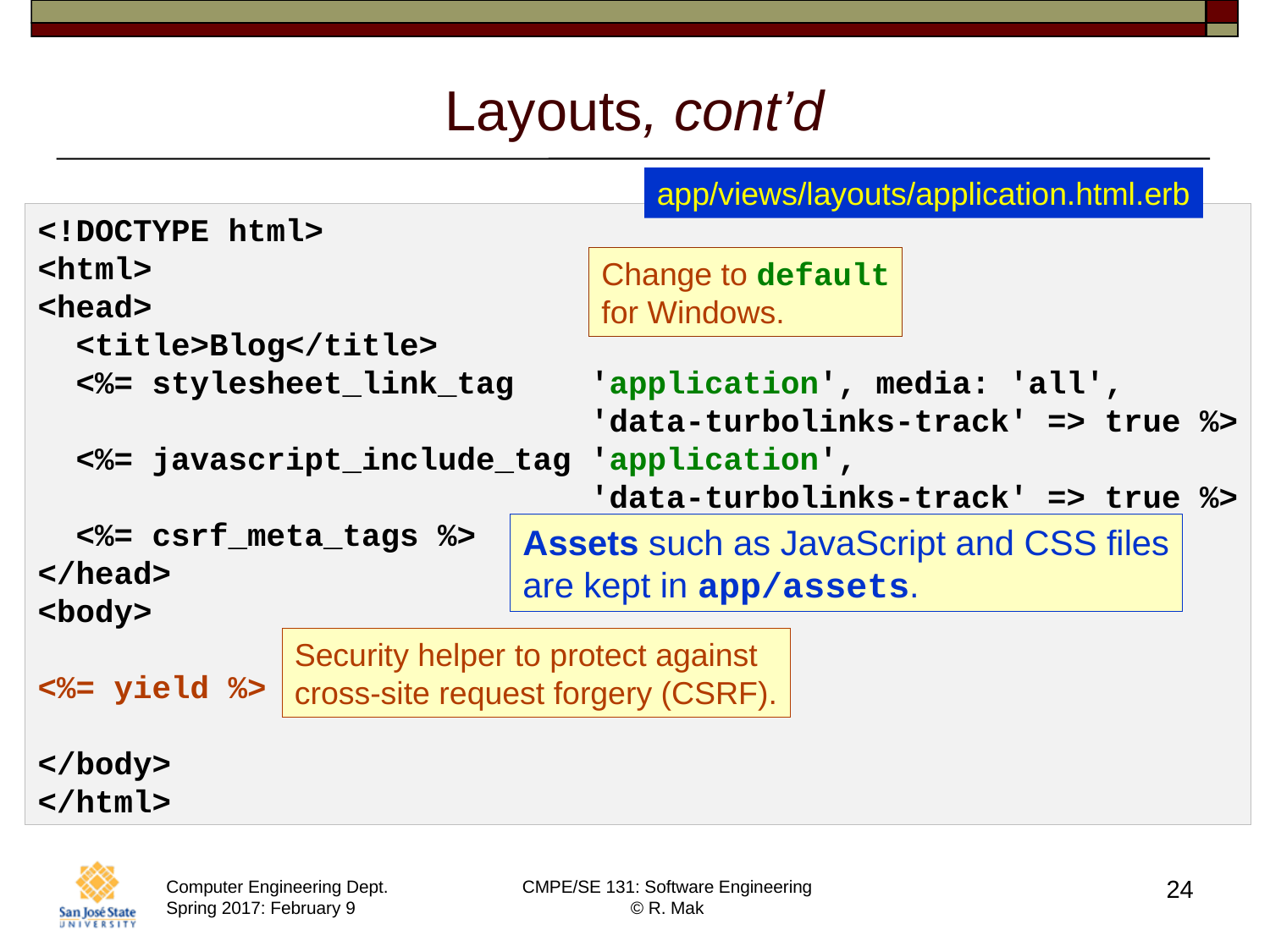

# Layouts, cont’d
app/views/layouts/application.html.erb
<!DOCTYPE html>
<html>
<head>
  <title>Blog</title>
  <%= stylesheet_link_tag    'application', media: 'all',
                             'data-turbolinks-track' => true %>
  <%= javascript_include_tag 'application',
                             'data-turbolinks-track' => true %>
  <%= csrf_meta_tags %>
</head>
<body>

<%= yield %>

</body>
</html>
Change to default
for Windows.
Assets such as JavaScript and CSS files
are kept in app/assets.
Security helper to protect against
cross-site request forgery (CSRF).
24